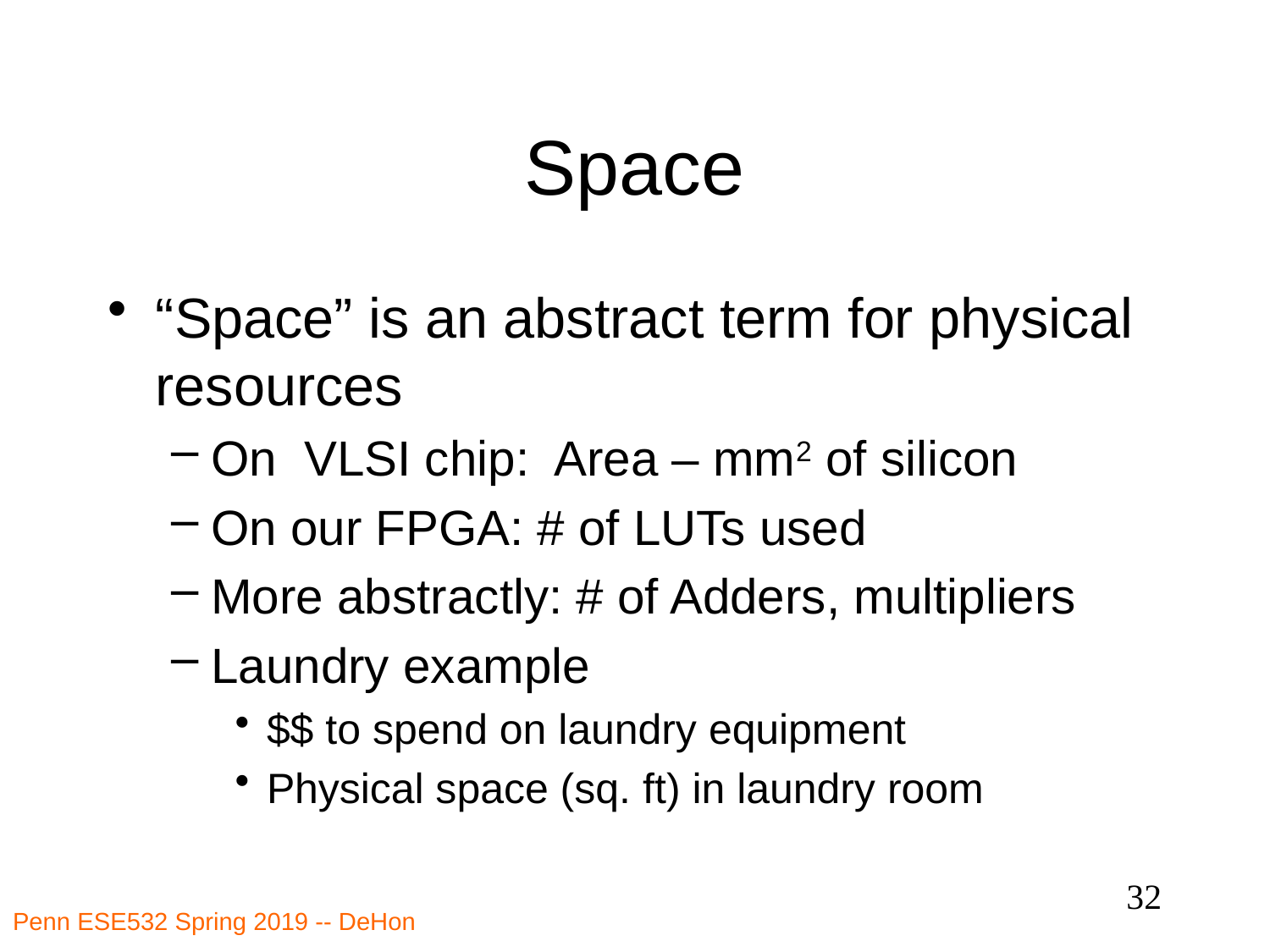

# Space
“Space” is an abstract term for physical resources
On  VLSI chip:  Area – mm2 of silicon
On our FPGA: # of LUTs used
More abstractly: # of Adders, multipliers
Laundry example
$$ to spend on laundry equipment
Physical space (sq. ft) in laundry room
32
Penn ESE532 Spring 2019 -- DeHon